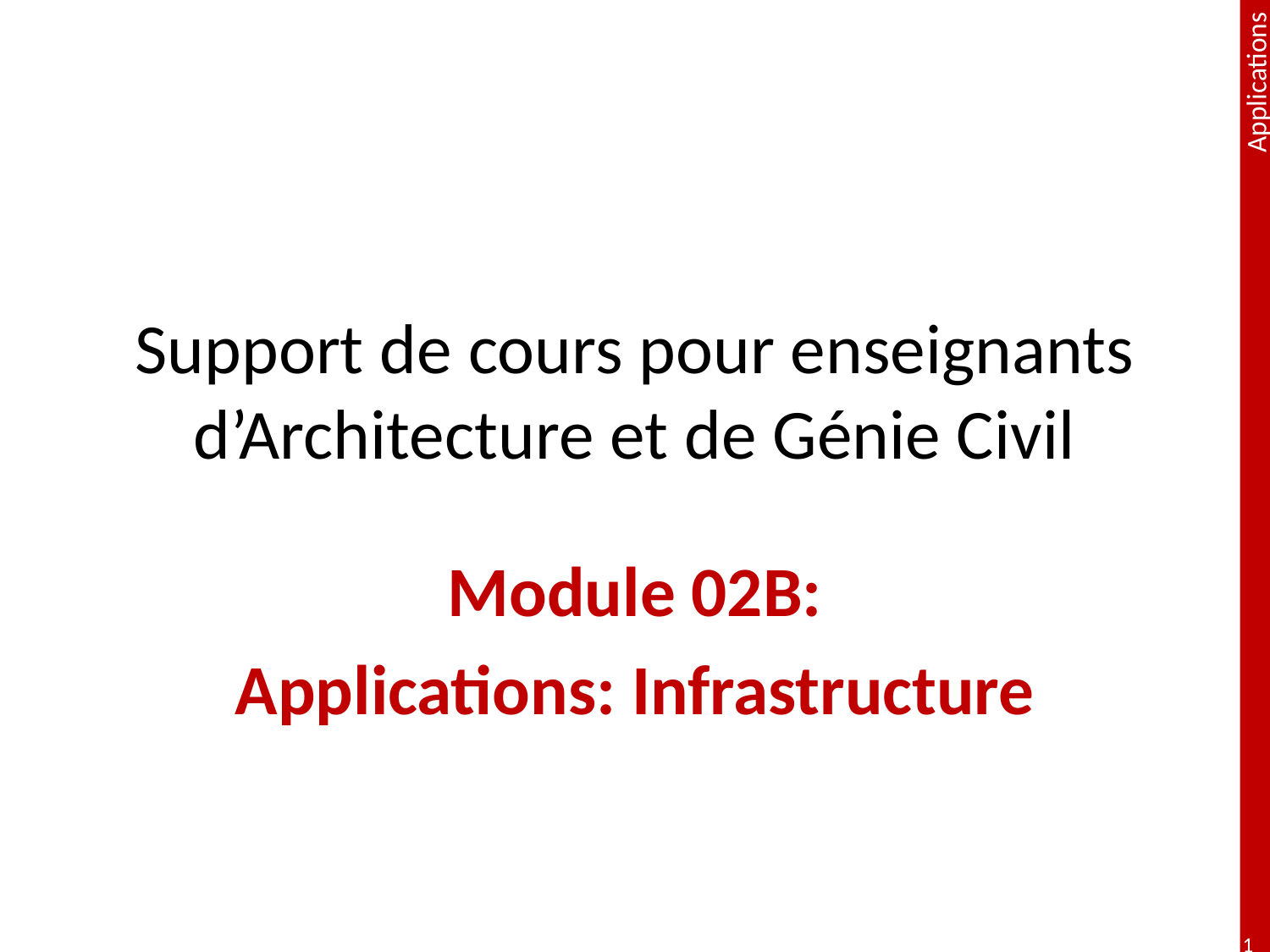

# Support de cours pour enseignants d’Architecture et de Génie Civil
Module 02B:
Applications: Infrastructure
1